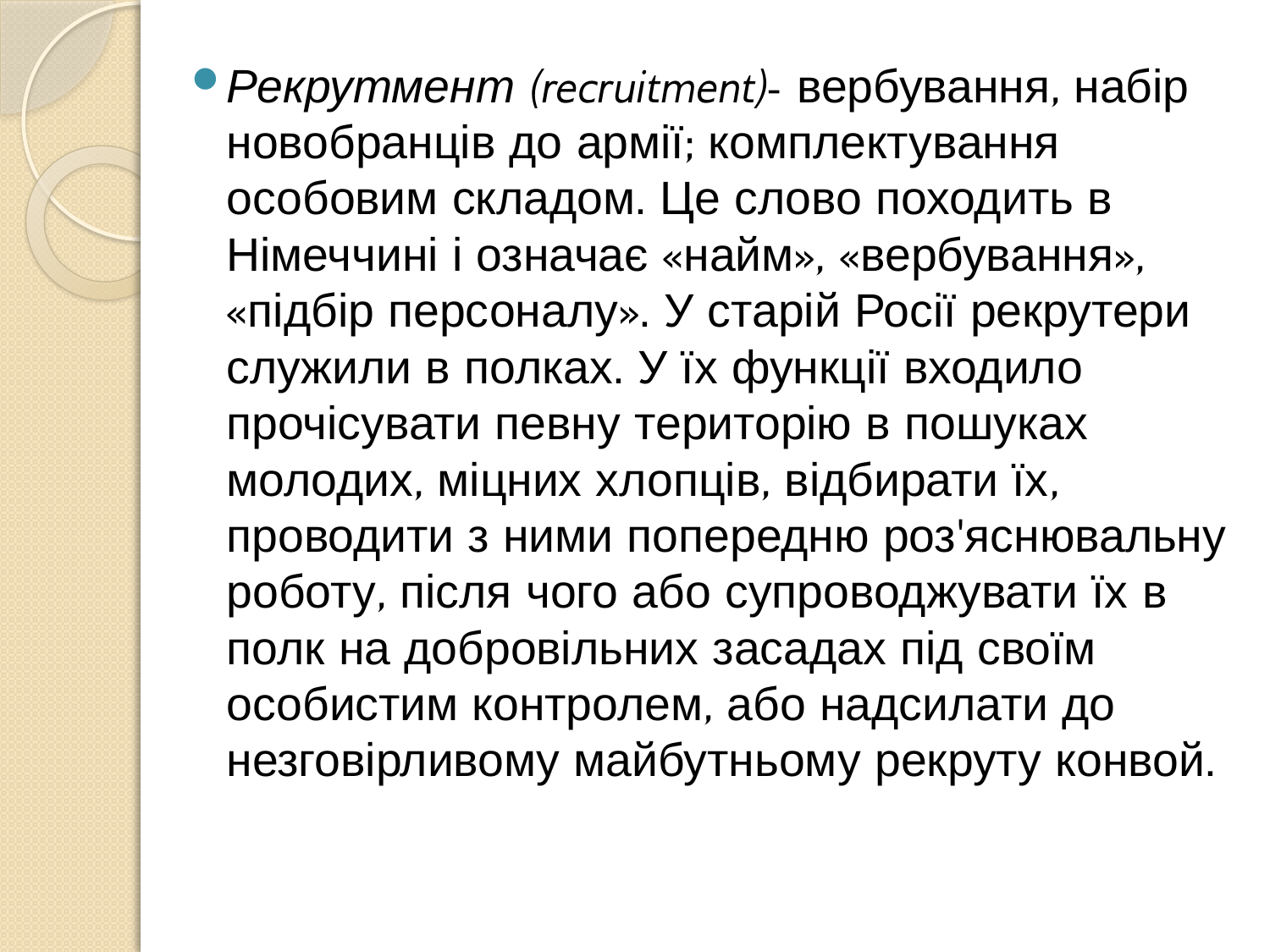

Рекрутмент (recruitment)- вербування, набір новобранців до армії; комплектування особовим складом. Це слово походить в Німеччині і означає «найм», «вербування», «підбір персоналу». У старій Росії рекрутери служили в полках. У їх функції входило прочісувати певну територію в пошуках молодих, міцних хлопців, відбирати їх, проводити з ними попередню роз'яснювальну роботу, після чого або супроводжувати їх в полк на добровільних засадах під своїм особистим контролем, або надсилати до незговірливому майбутньому рекруту конвой.